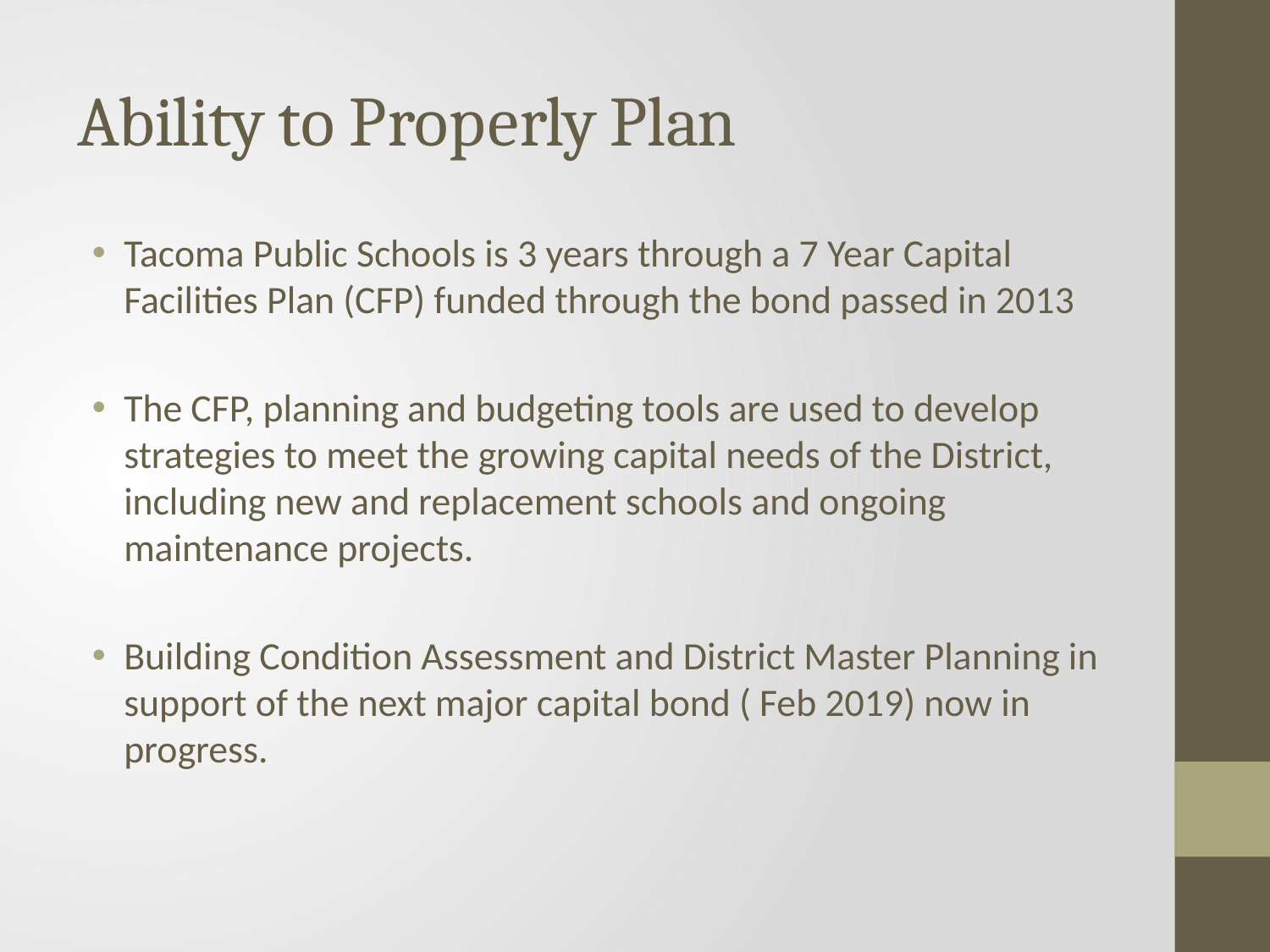

# Ability to Properly Plan
Tacoma Public Schools is 3 years through a 7 Year Capital Facilities Plan (CFP) funded through the bond passed in 2013

The CFP, planning and budgeting tools are used to develop strategies to meet the growing capital needs of the District, including new and replacement schools and ongoing maintenance projects.

Building Condition Assessment and District Master Planning in support of the next major capital bond ( Feb 2019) now in progress.